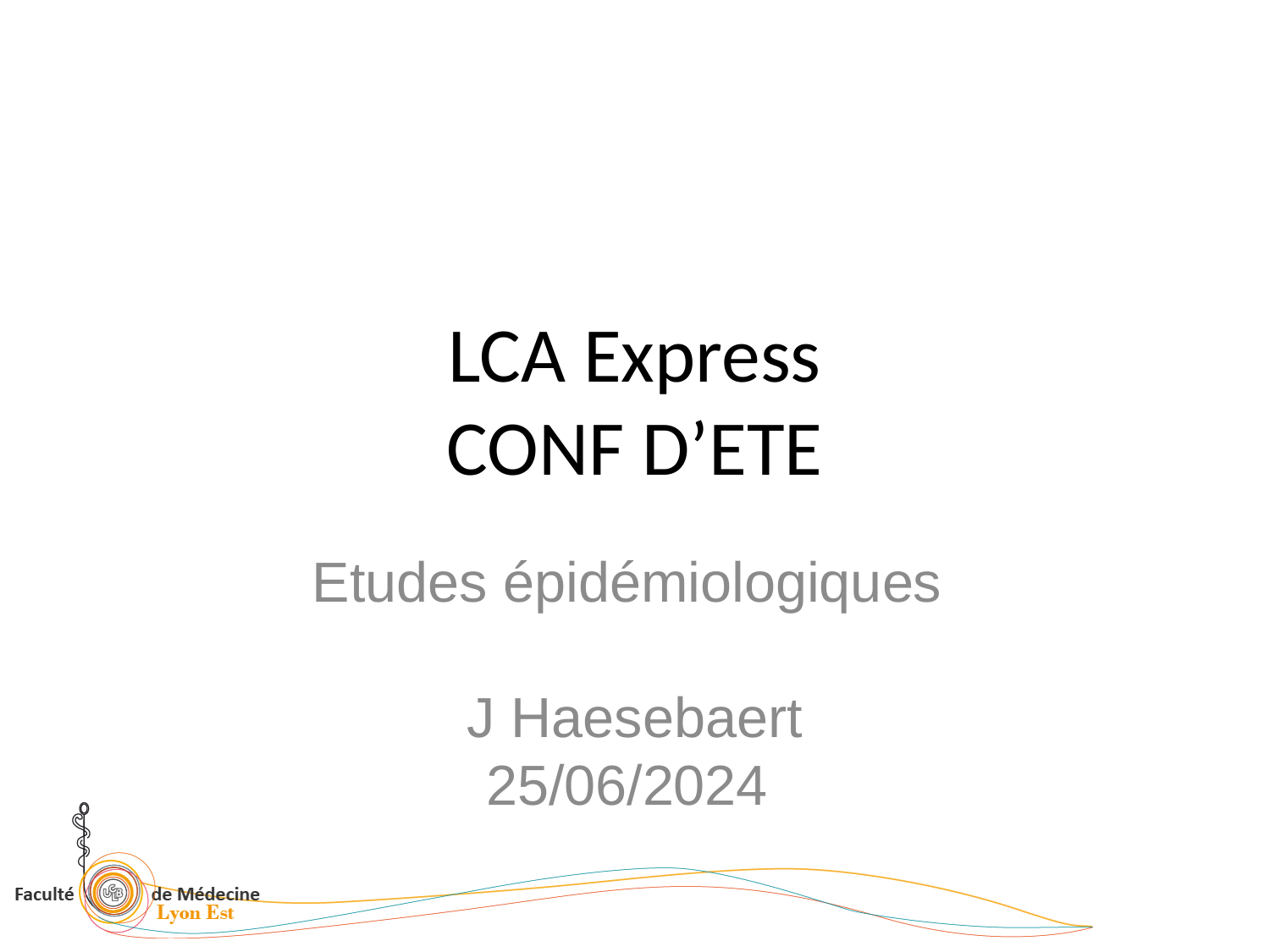

# LCA Express CONF D’ETE
Etudes épidémiologiques

J Haesebaert
25/06/2024